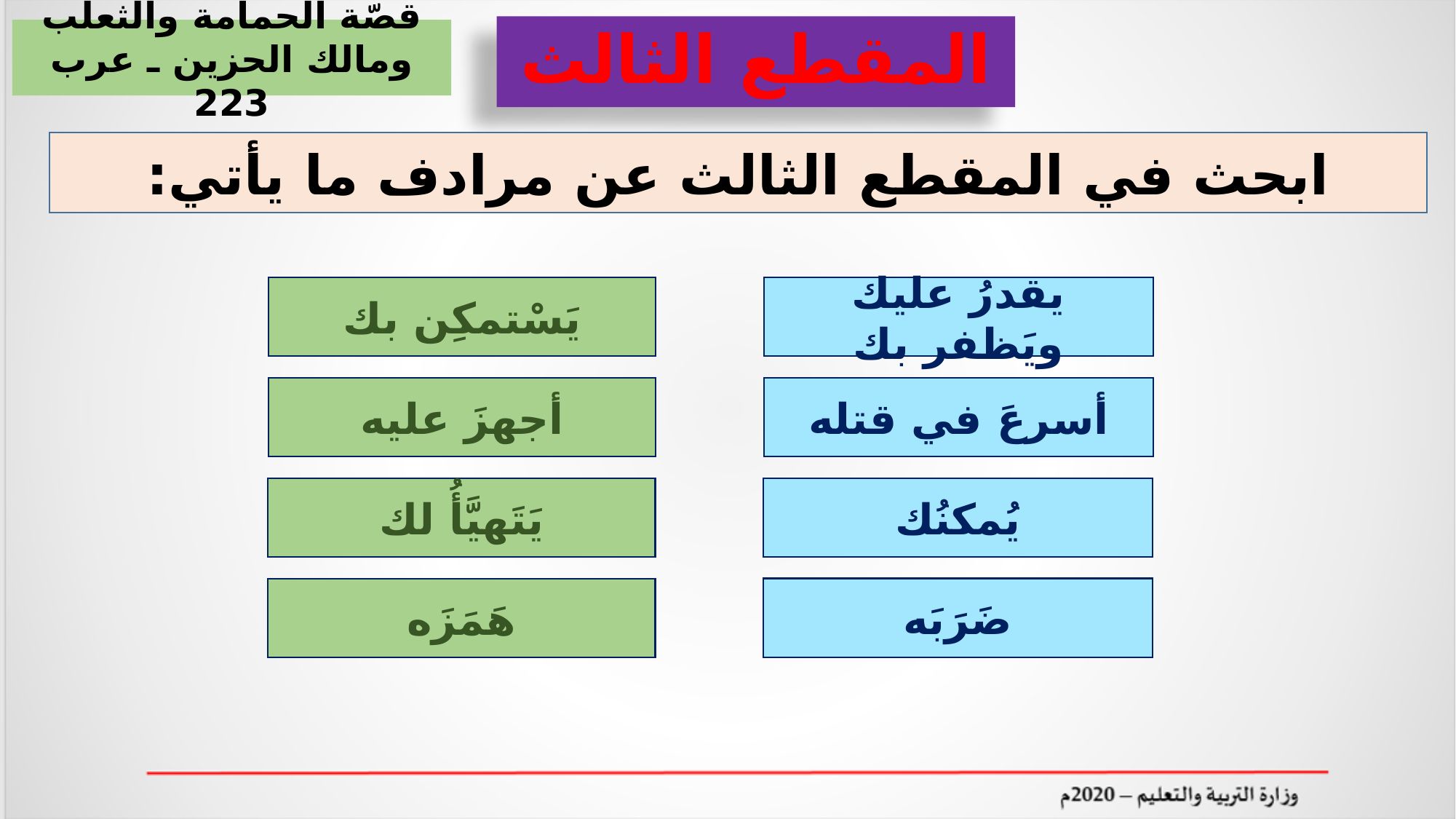

# المقطع الثالث
قصّة الحمامة والثعلب ومالك الحزين ـ عرب 223
ابحث في المقطع الثالث عن مرادف ما يأتي:
يَسْتمكِن بك
يقدرُ عليك ويَظفر بك
أجهزَ عليه
أسرعَ في قتله
يَتَهيَّأُ لك
يُمكنُك
ضَرَبَه
هَمَزَه